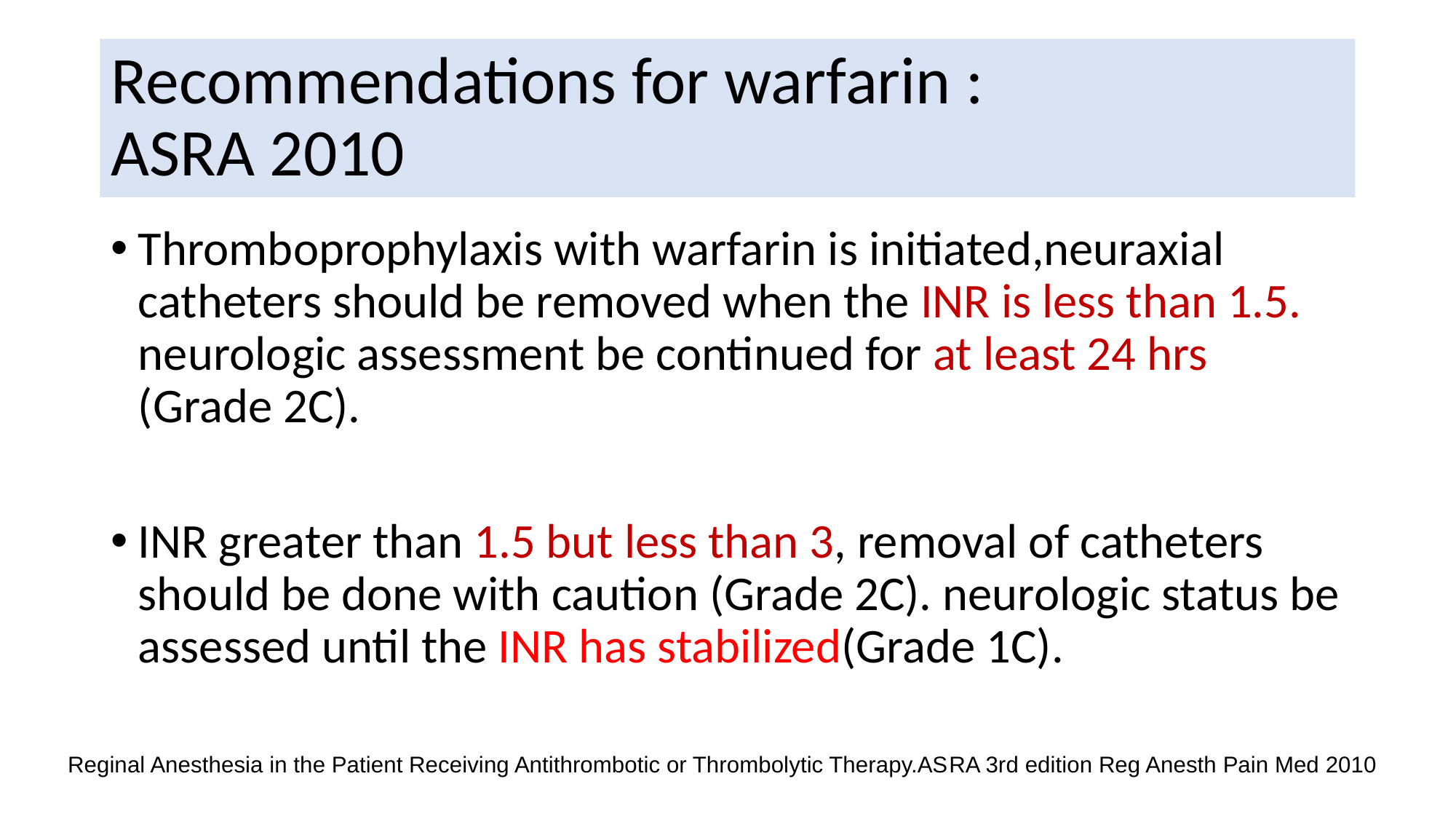

# Recommendations for warfarin : ASRA 2010
Thromboprophylaxis with warfarin is initiated,neuraxial catheters should be removed when the INR is less than 1.5. neurologic assessment be continued for at least 24 hrs (Grade 2C).

INR greater than 1.5 but less than 3, removal of catheters should be done with caution (Grade 2C). neurologic status be assessed until the INR has stabilized(Grade 1C).
Reginal Anesthesia in the Patient Receiving Antithrombotic or Thrombolytic Therapy.ASRA 3rd edition Reg Anesth Pain Med 2010